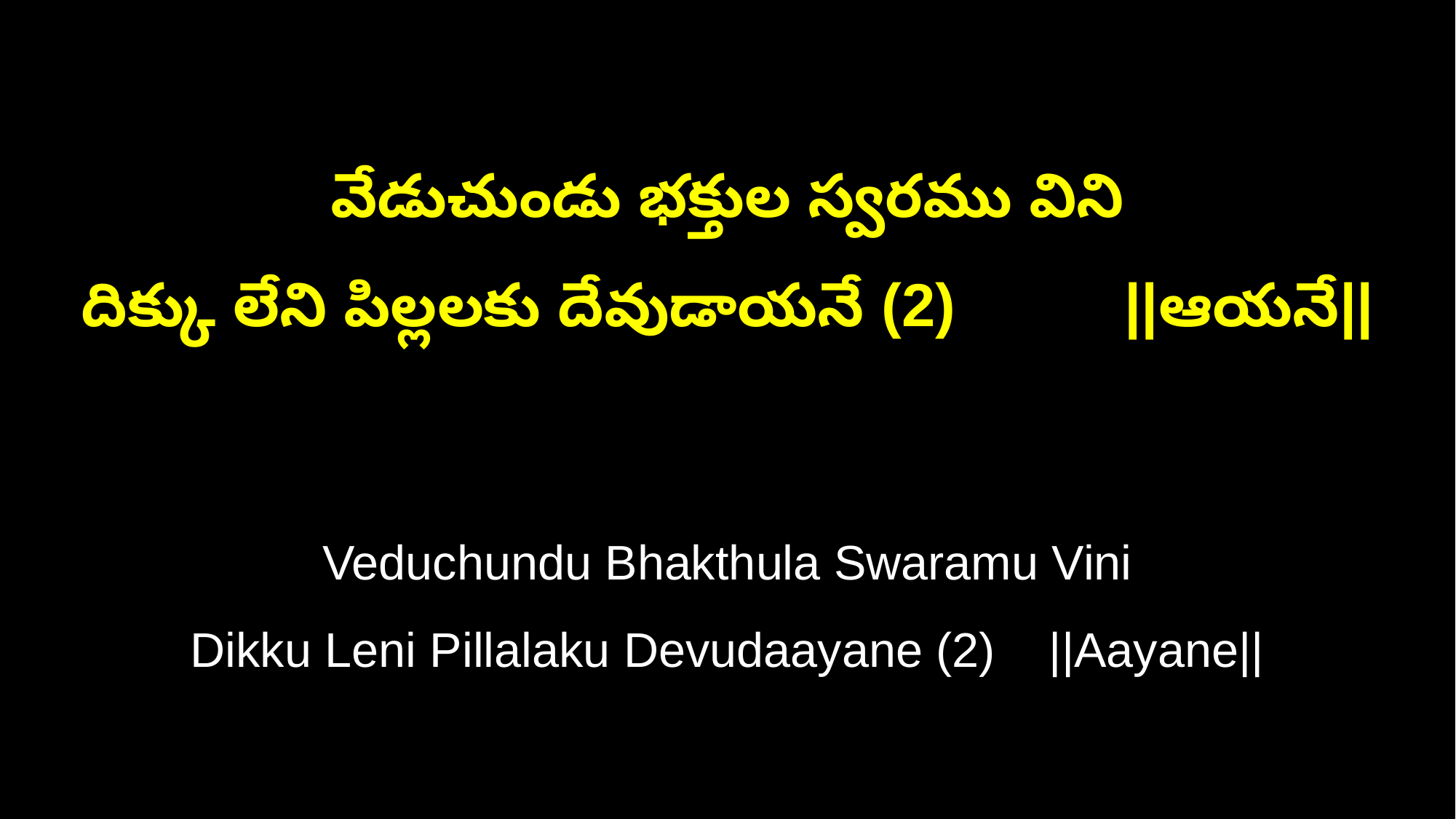

వేడుచుండు భక్తుల స్వరము విని
దిక్కు లేని పిల్లలకు దేవుడాయనే (2)          ||ఆయనే||
Veduchundu Bhakthula Swaramu Vini
Dikku Leni Pillalaku Devudaayane (2)    ||Aayane||